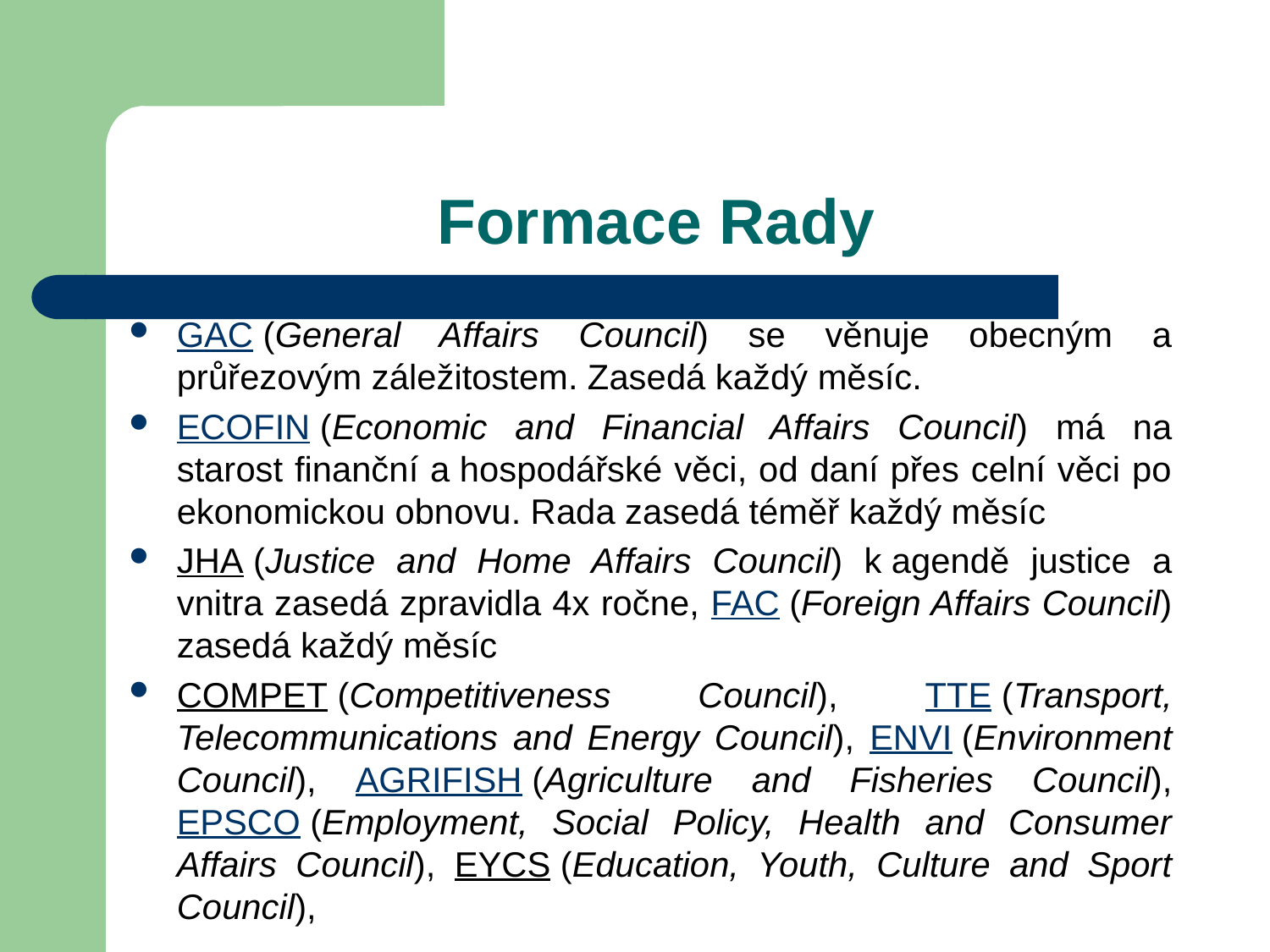

# Formace Rady
GAC (General Affairs Council) se věnuje obecným a průřezovým záležitostem. Zasedá každý měsíc.
ECOFIN (Economic and Financial Affairs Council) má na starost finanční a hospodářské věci, od daní přes celní věci po ekonomickou obnovu. Rada zasedá téměř každý měsíc
JHA (Justice and Home Affairs Council) k agendě justice a vnitra zasedá zpravidla 4x ročne, FAC (Foreign Affairs Council) zasedá každý měsíc
COMPET (Competitiveness Council), TTE (Transport, Telecommunications and Energy Council), ENVI (Environment Council), AGRIFISH (Agriculture and Fisheries Council), EPSCO (Employment, Social Policy, Health and Consumer Affairs Council), EYCS (Education, Youth, Culture and Sport Council),